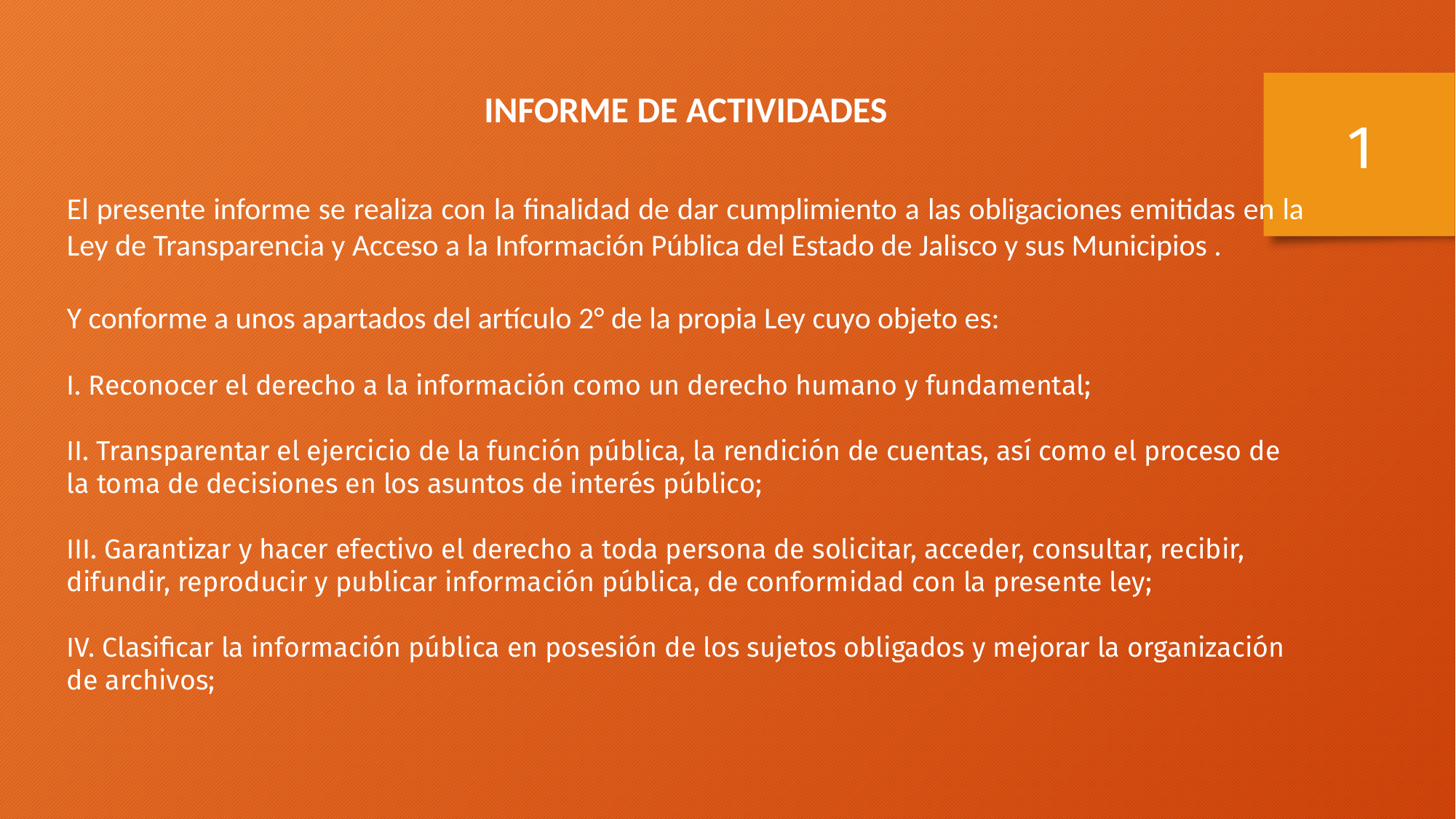

INFORME DE ACTIVIDADES

El presente informe se realiza con la finalidad de dar cumplimiento a las obligaciones emitidas en la Ley de Transparencia y Acceso a la Información Pública del Estado de Jalisco y sus Municipios .

Y conforme a unos apartados del artículo 2° de la propia Ley cuyo objeto es:

I. Reconocer el derecho a la información como un derecho humano y fundamental;

II. Transparentar el ejercicio de la función pública, la rendición de cuentas, así como el proceso de la toma de decisiones en los asuntos de interés público;

III. Garantizar y hacer efectivo el derecho a toda persona de solicitar, acceder, consultar, recibir, difundir, reproducir y publicar información pública, de conformidad con la presente ley;

IV. Clasificar la información pública en posesión de los sujetos obligados y mejorar la organización de archivos;

1